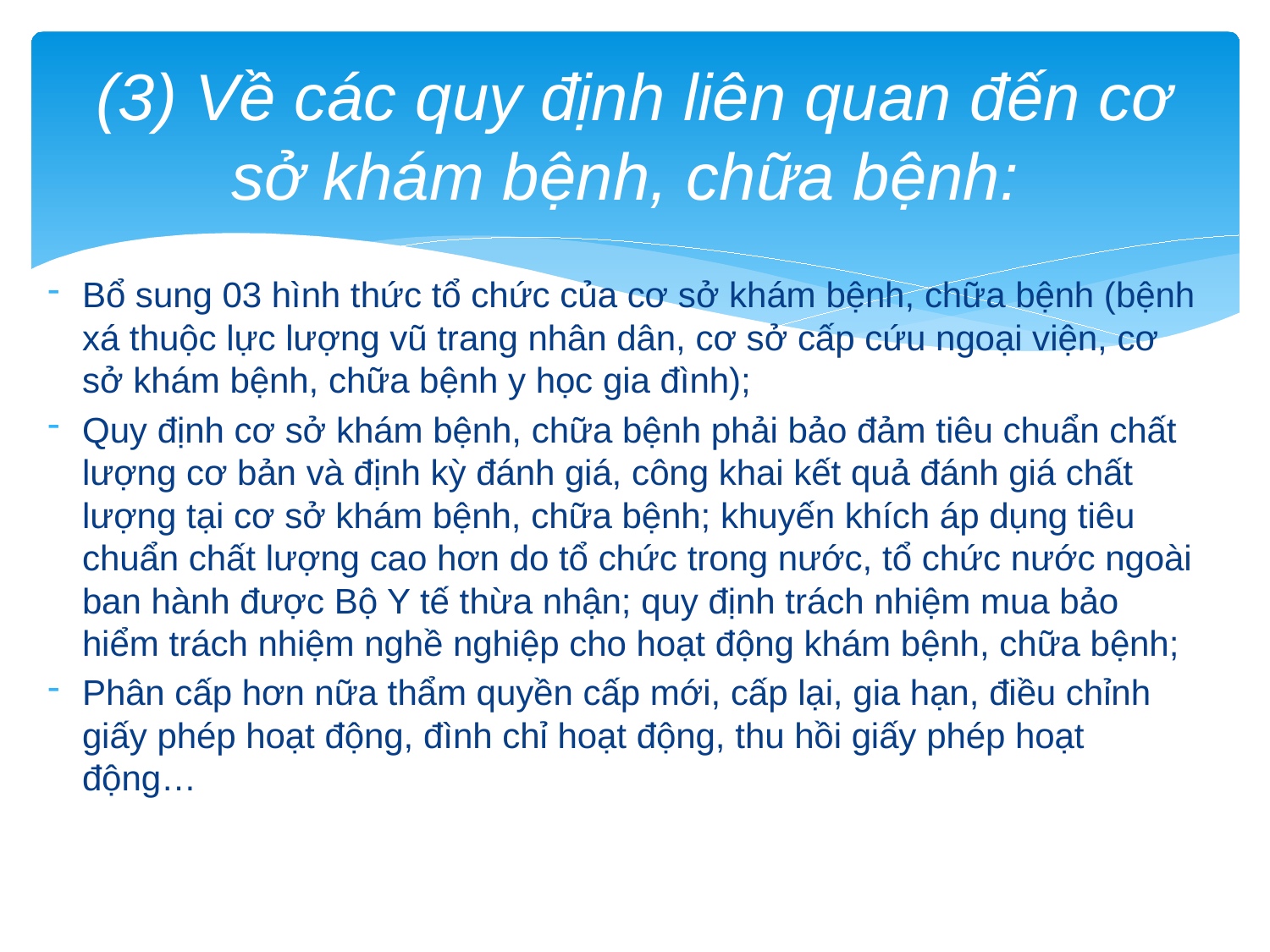

# (3) Về các quy định liên quan đến cơ sở khám bệnh, chữa bệnh:
Bổ sung 03 hình thức tổ chức của cơ sở khám bệnh, chữa bệnh (bệnh xá thuộc lực lượng vũ trang nhân dân, cơ sở cấp cứu ngoại viện, cơ sở khám bệnh, chữa bệnh y học gia đình);
Quy định cơ sở khám bệnh, chữa bệnh phải bảo đảm tiêu chuẩn chất lượng cơ bản và định kỳ đánh giá, công khai kết quả đánh giá chất lượng tại cơ sở khám bệnh, chữa bệnh; khuyến khích áp dụng tiêu chuẩn chất lượng cao hơn do tổ chức trong nước, tổ chức nước ngoài ban hành được Bộ Y tế thừa nhận; quy định trách nhiệm mua bảo hiểm trách nhiệm nghề nghiệp cho hoạt động khám bệnh, chữa bệnh;
Phân cấp hơn nữa thẩm quyền cấp mới, cấp lại, gia hạn, điều chỉnh giấy phép hoạt động, đình chỉ hoạt động, thu hồi giấy phép hoạt động…